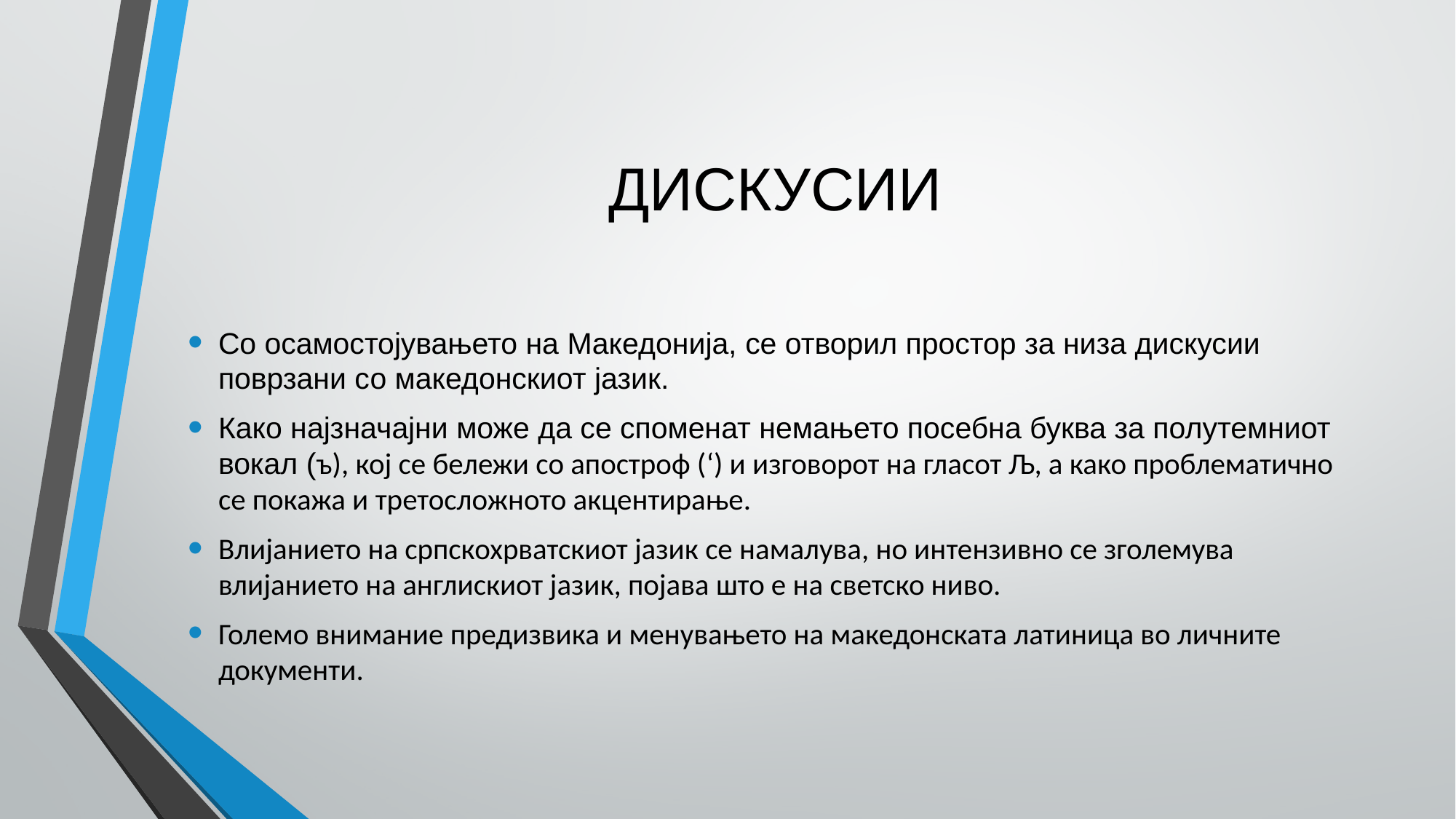

# ДИСКУСИИ
Со осамостојувањето на Македонија, се отворил простор за низа дискусии поврзани со македонскиот јазик.
Како најзначајни може да се споменат немањето посебна буква за полутемниот вокал (ъ), кој се бележи со апостроф (‘) и изговорот на гласот Љ, а како проблематично се покажа и третосложното акцентирање.
Влијанието на српскохрватскиот јазик се намалува, но интензивно се зголемува влијанието на англискиот јазик, појава што е на светско ниво.
Големо внимание предизвика и менувањето на македонската латиница во личните документи.